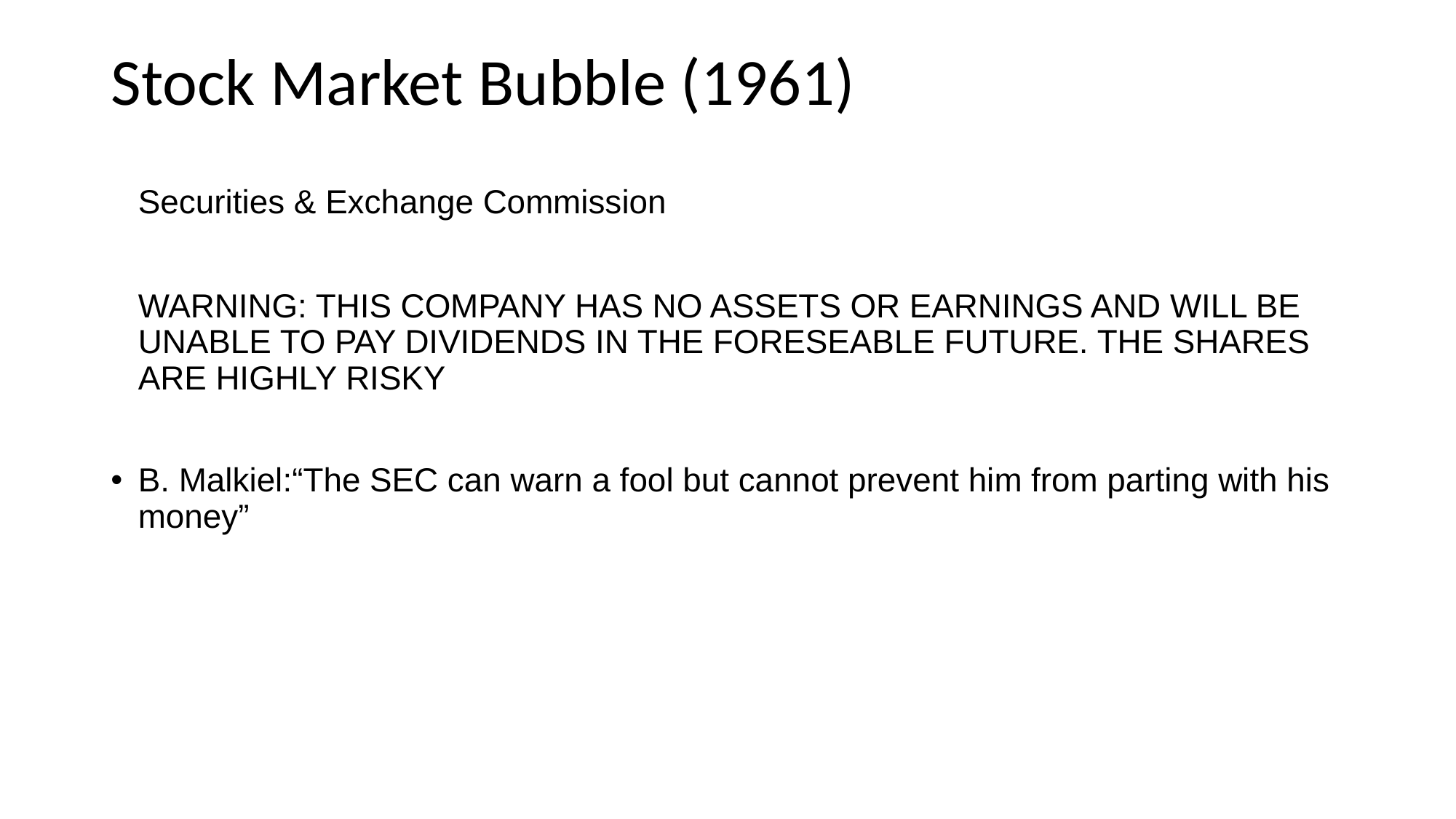

# Stock Market Bubble (1961)
	Securities & Exchange Commission

	WARNING: THIS COMPANY HAS NO ASSETS OR EARNINGS AND WILL BE UNABLE TO PAY DIVIDENDS IN THE FORESEABLE FUTURE. THE SHARES ARE HIGHLY RISKY

B. Malkiel:“The SEC can warn a fool but cannot prevent him from parting with his money”